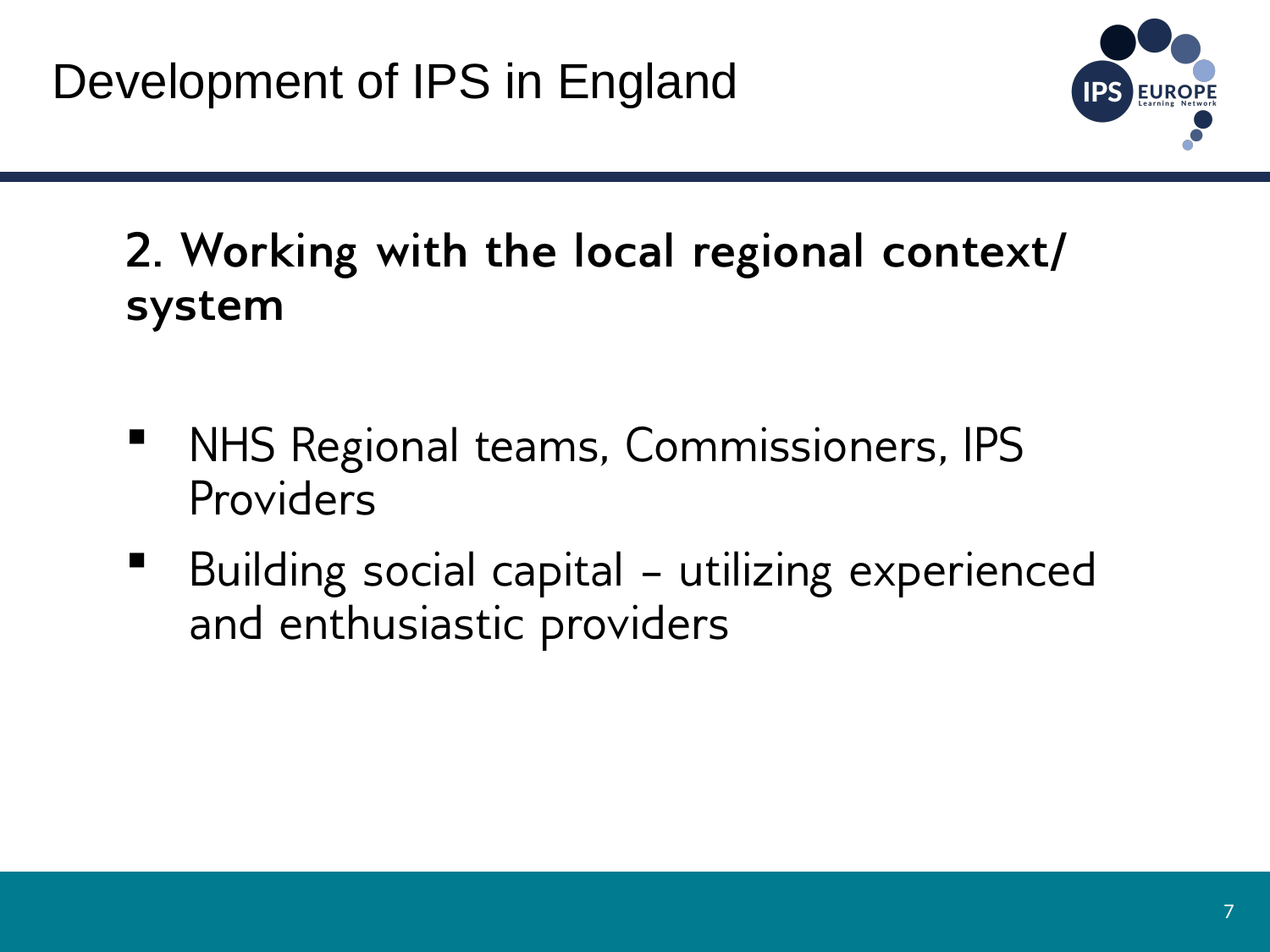

# Development of IPS in England
2. Working with the local regional context/ system

NHS Regional teams, Commissioners, IPS Providers
Building social capital – utilizing experienced and enthusiastic providers

7